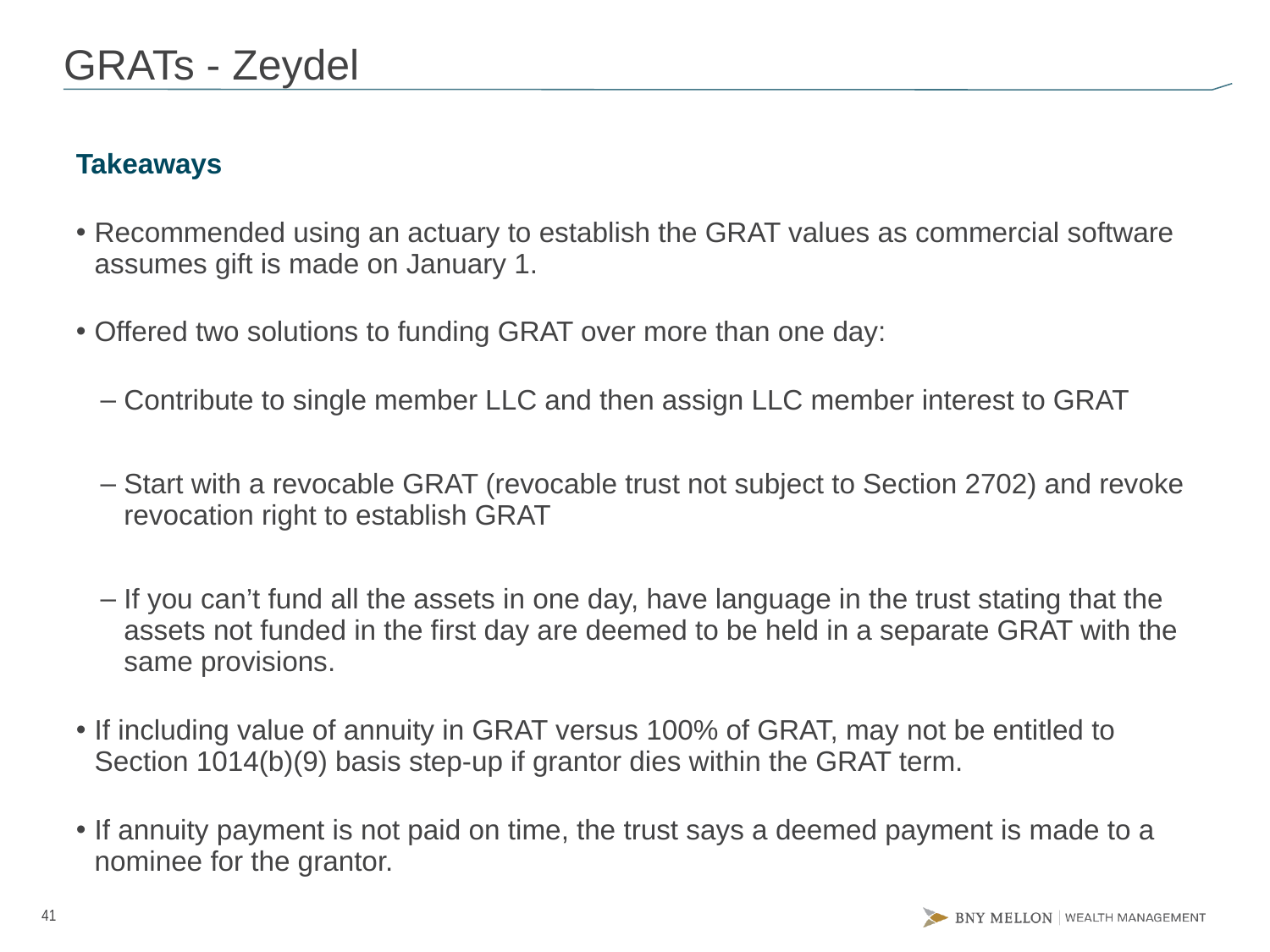

# GRATs - Zeydel
Takeaways

Recommended using an actuary to establish the GRAT values as commercial software assumes gift is made on January 1.

Offered two solutions to funding GRAT over more than one day:

Contribute to single member LLC and then assign LLC member interest to GRAT

Start with a revocable GRAT (revocable trust not subject to Section 2702) and revoke revocation right to establish GRAT

If you can’t fund all the assets in one day, have language in the trust stating that the assets not funded in the first day are deemed to be held in a separate GRAT with the same provisions.

If including value of annuity in GRAT versus 100% of GRAT, may not be entitled to Section 1014(b)(9) basis step-up if grantor dies within the GRAT term.

If annuity payment is not paid on time, the trust says a deemed payment is made to a nominee for the grantor.